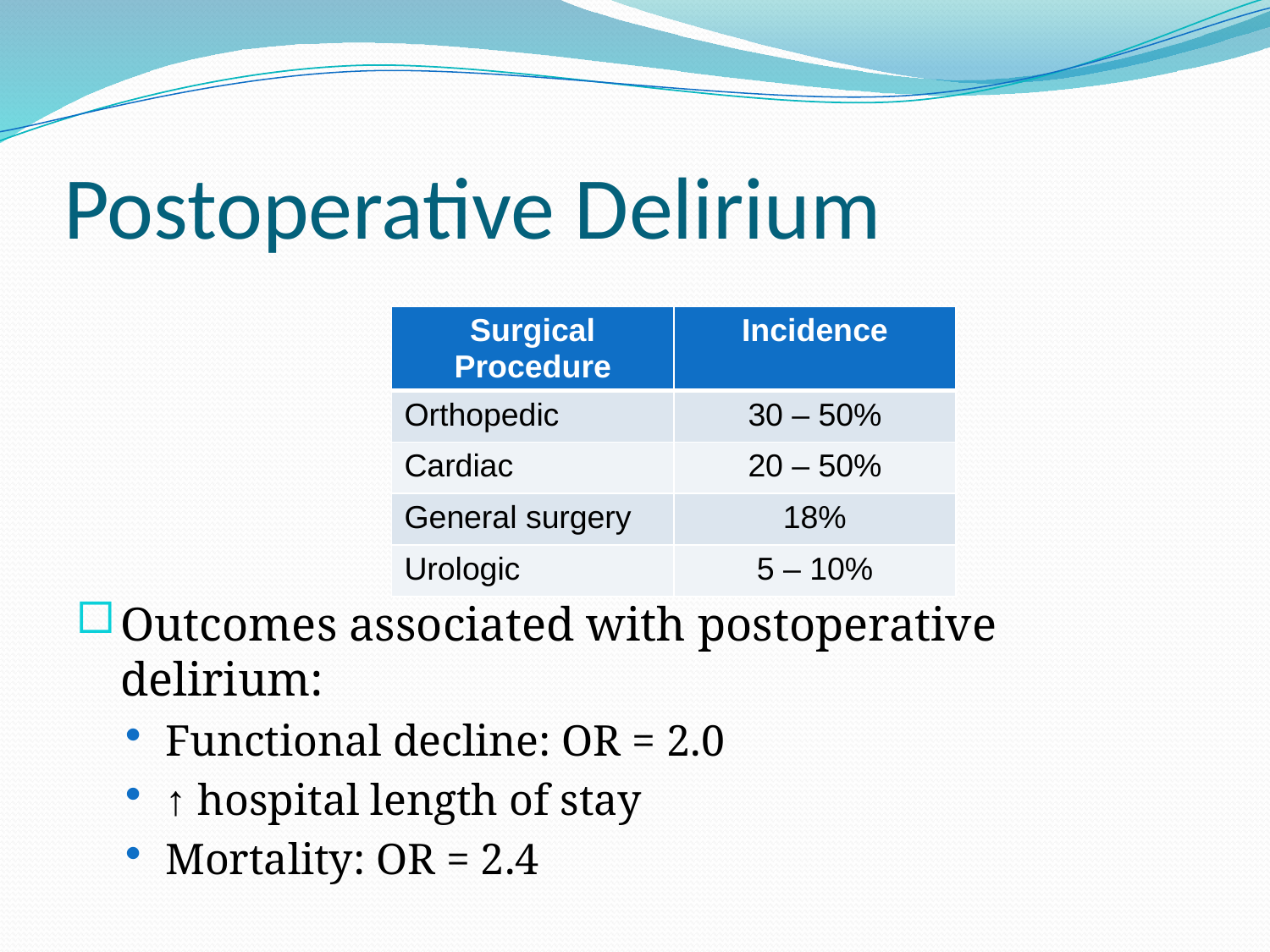

# Postoperative Delirium

Outcomes associated with postoperative delirium:
Functional decline: OR = 2.0
↑ hospital length of stay
Mortality: OR = 2.4

| Surgical Procedure | Incidence |
| --- | --- |
| Orthopedic | 30 – 50% |
| Cardiac | 20 – 50% |
| General surgery | 18% |
| Urologic | 5 – 10% |